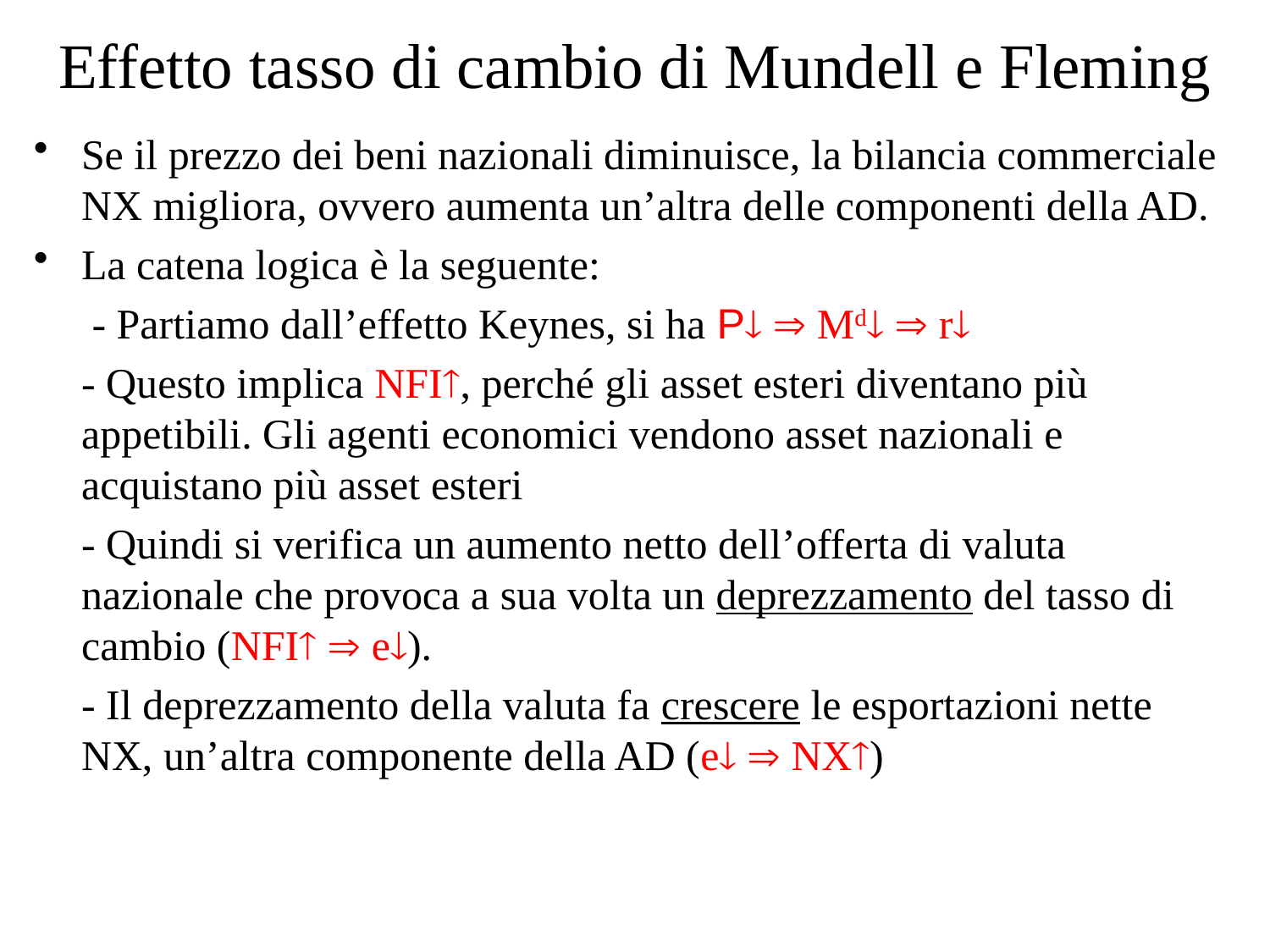

# Effetto tasso di cambio di Mundell e Fleming
Se il prezzo dei beni nazionali diminuisce, la bilancia commerciale NX migliora, ovvero aumenta un’altra delle componenti della AD.
La catena logica è la seguente:
	 - Partiamo dall’effetto Keynes, si ha P↓ ⇒ Md↓ ⇒ r↓
	- Questo implica NFI↑, perché gli asset esteri diventano più appetibili. Gli agenti economici vendono asset nazionali e acquistano più asset esteri
	- Quindi si verifica un aumento netto dell’offerta di valuta nazionale che provoca a sua volta un deprezzamento del tasso di cambio (NFI↑ ⇒ e↓).
	- Il deprezzamento della valuta fa crescere le esportazioni nette NX, un’altra componente della AD (e↓ ⇒ NX↑)